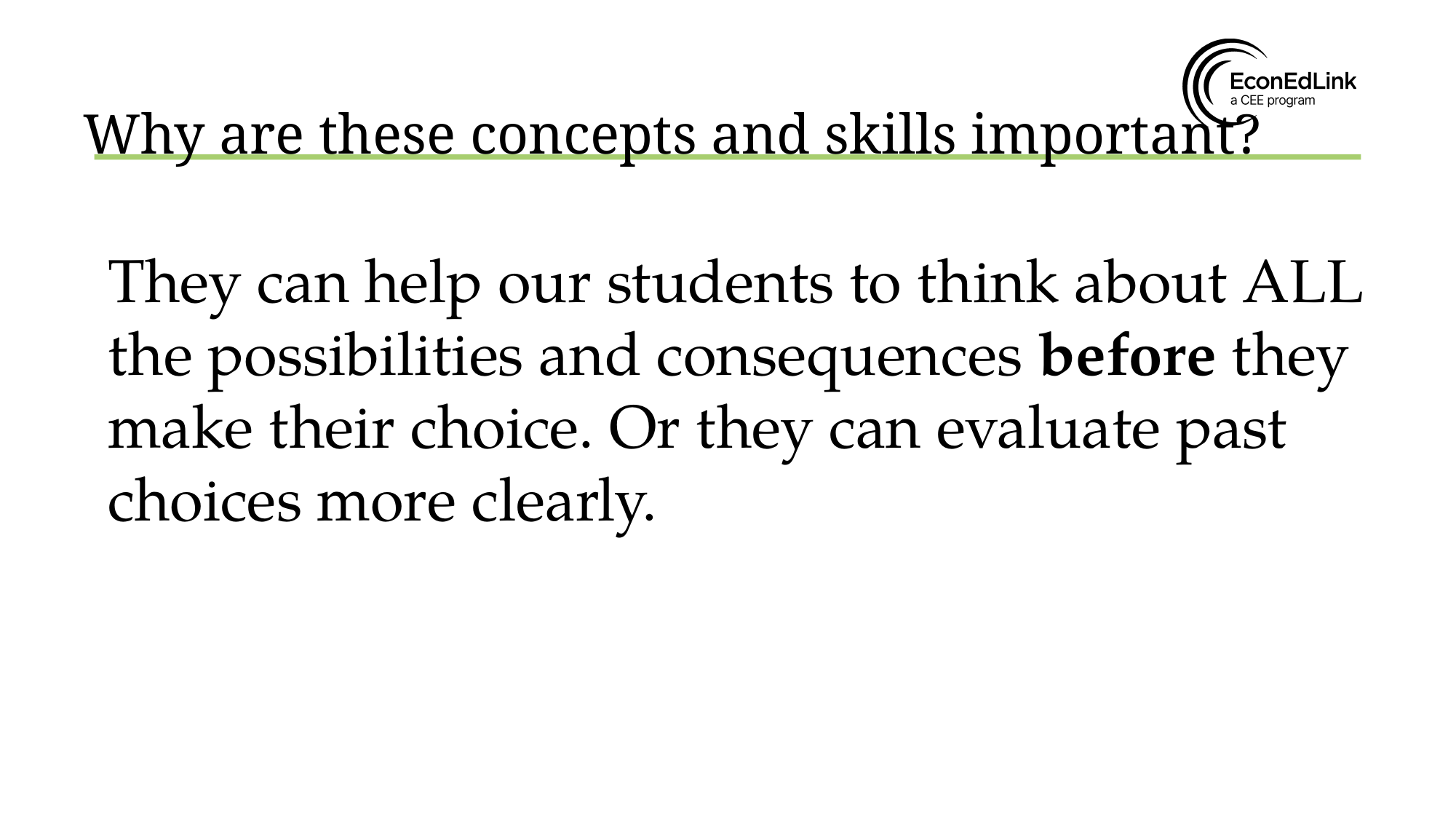

# Why are these concepts and skills important?
They can help our students to think about ALL the possibilities and consequences before they make their choice. Or they can evaluate past choices more clearly.